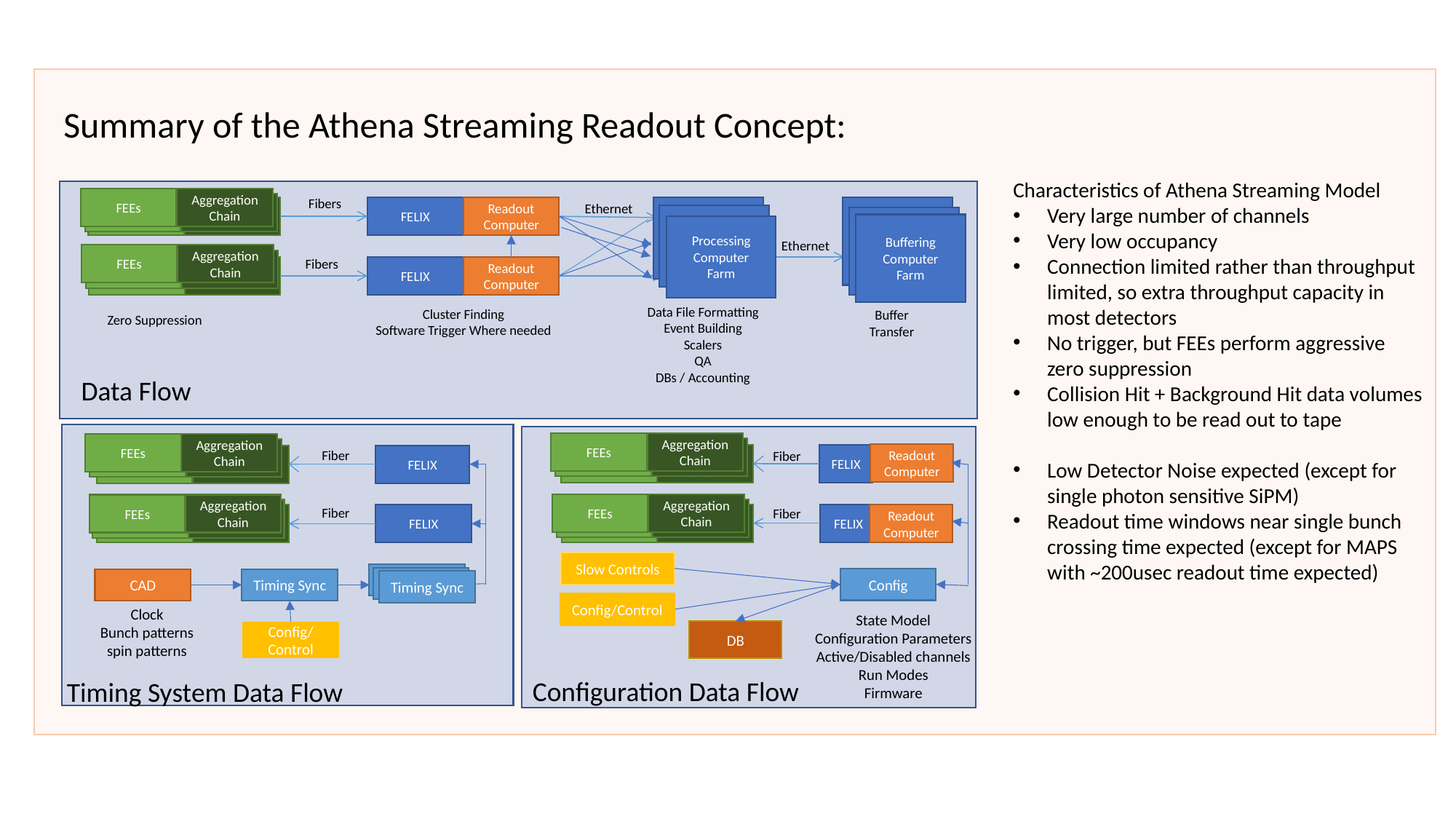

Summary of the Athena Streaming Readout Concept:
Characteristics of Athena Streaming Model
Very large number of channels
Very low occupancy
Connection limited rather than throughput limited, so extra throughput capacity in most detectors
No trigger, but FEEs perform aggressive zero suppression
Collision Hit + Background Hit data volumes low enough to be read out to tape

Low Detector Noise expected (except for single photon sensitive SiPM)
Readout time windows near single bunch crossing time expected (except for MAPS with ~200usec readout time expected)

Fibers
Ethernet
Processing Computer
Buffering Computers
FEEs
Aggregation Chain
FELIX
Readout Computer
Buffering Computers
Ethernet
Fibers
FEEs
Aggregation Chain
FELIX
Readout Computer
Data File Formatting
Event Building
Scalers
QA
DBs / Accounting
Cluster Finding
Software Trigger Where needed
Buffer
Transfer
Zero Suppression
Data Flow

Fiber
Fiber
FEEs
Aggregation Chain
FELIX
FEEs
Aggregation Chain
FELIX
Fiber
Fiber
FEEs
Aggregation Chain
FELIX
FEEs
Aggregation Chain
FELIX
Slow Controls
Config
Timing Sync
CAD
Config/Control
Clock
Bunch patterns
spin patterns
State Model
Configuration Parameters
Active/Disabled channels
Run Modes
Firmware
Config/
Control
Configuration Data Flow
Timing System Data Flow
FEEs
Aggregation Chain
FEEs
Aggregation Chain
Processing Computer
Buffering Computers
Buffering Computer
Farm
Processing Computer
Farm
FEEs
Aggregation Chain
FEEs
Aggregation Chain
FEEs
Aggregation Chain
FEEs
Aggregation Chain
FEEs
Aggregation Chain
FEEs
Aggregation Chain
Readout Computer
FEEs
Aggregation Chain
FEEs
Aggregation Chain
FEEs
Aggregation Chain
FEEs
Aggregation Chain
Readout Computer
Timing Sync
Timing Sync
Timing Sync
DB